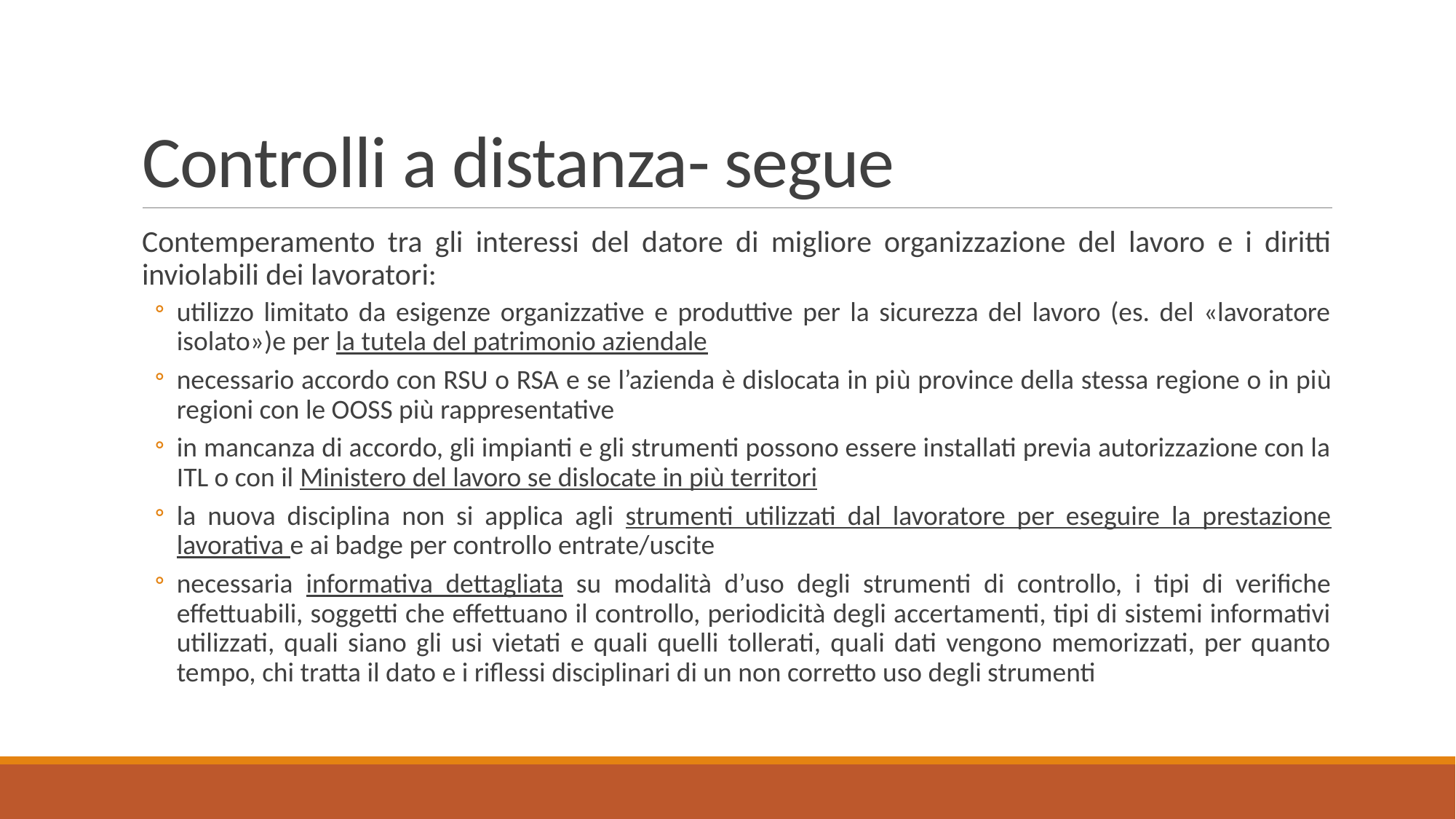

# Controlli a distanza- segue
Contemperamento tra gli interessi del datore di migliore organizzazione del lavoro e i diritti inviolabili dei lavoratori:
utilizzo limitato da esigenze organizzative e produttive per la sicurezza del lavoro (es. del «lavoratore isolato»)e per la tutela del patrimonio aziendale
necessario accordo con RSU o RSA e se l’azienda è dislocata in più province della stessa regione o in più regioni con le OOSS più rappresentative
in mancanza di accordo, gli impianti e gli strumenti possono essere installati previa autorizzazione con la ITL o con il Ministero del lavoro se dislocate in più territori
la nuova disciplina non si applica agli strumenti utilizzati dal lavoratore per eseguire la prestazione lavorativa e ai badge per controllo entrate/uscite
necessaria informativa dettagliata su modalità d’uso degli strumenti di controllo, i tipi di verifiche effettuabili, soggetti che effettuano il controllo, periodicità degli accertamenti, tipi di sistemi informativi utilizzati, quali siano gli usi vietati e quali quelli tollerati, quali dati vengono memorizzati, per quanto tempo, chi tratta il dato e i riflessi disciplinari di un non corretto uso degli strumenti